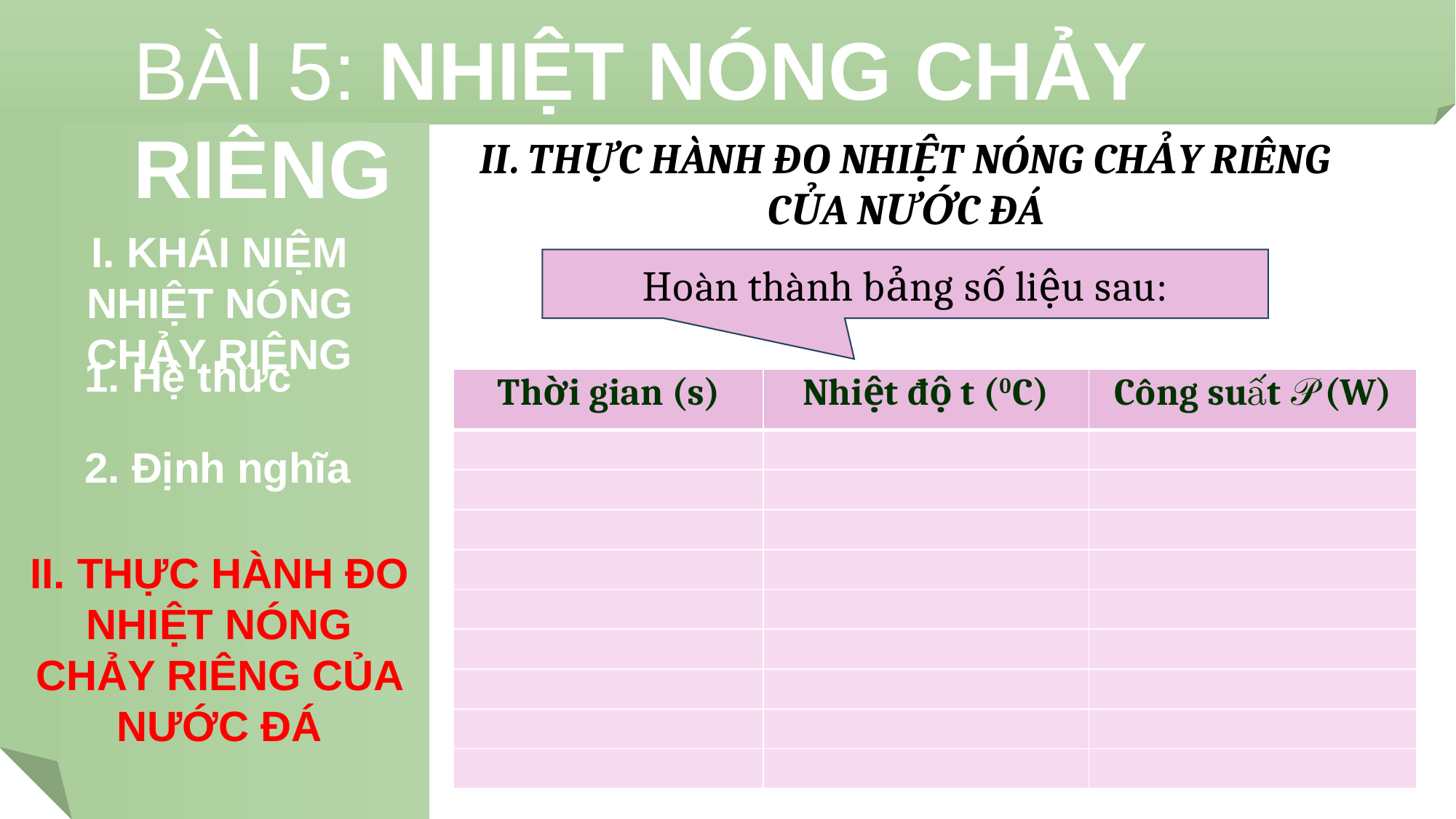

BÀI 5: NHIỆT NÓNG CHẢY RIÊNG
II. THỰC HÀNH ĐO NHIỆT NÓNG CHẢY RIÊNG CỦA NƯỚC ĐÁ
I. KHÁI NIỆM NHIỆT NÓNG CHẢY RIÊNG
Hoàn thành bảng số liệu sau:

1. Hệ thức
| Thời gian (s) | Nhiệt độ t (0C) | Công suất 𝒫 (W) |
| --- | --- | --- |
|  |  |  |
|  |  |  |
|  |  |  |
|  |  |  |
|  |  |  |
|  |  |  |
|  |  |  |
|  |  |  |
|  |  |  |
2. Định nghĩa
II. THỰC HÀNH ĐO NHIỆT NÓNG CHẢY RIÊNG CỦA NƯỚC ĐÁ